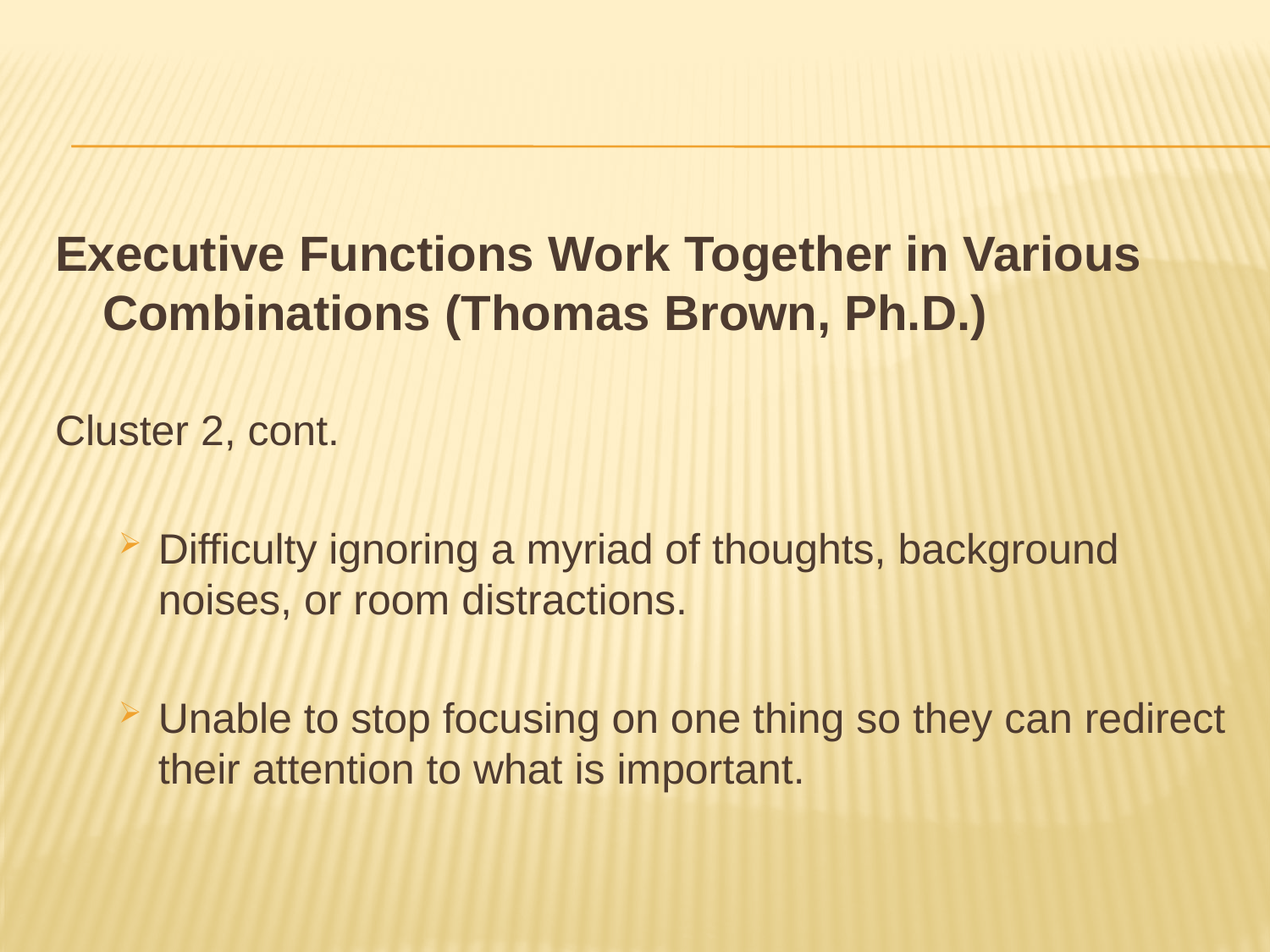

#
Executive Functions Work Together in Various Combinations (Thomas Brown, Ph.D.)

Cluster 2, cont.

Difficulty ignoring a myriad of thoughts, background noises, or room distractions.

Unable to stop focusing on one thing so they can redirect their attention to what is important.